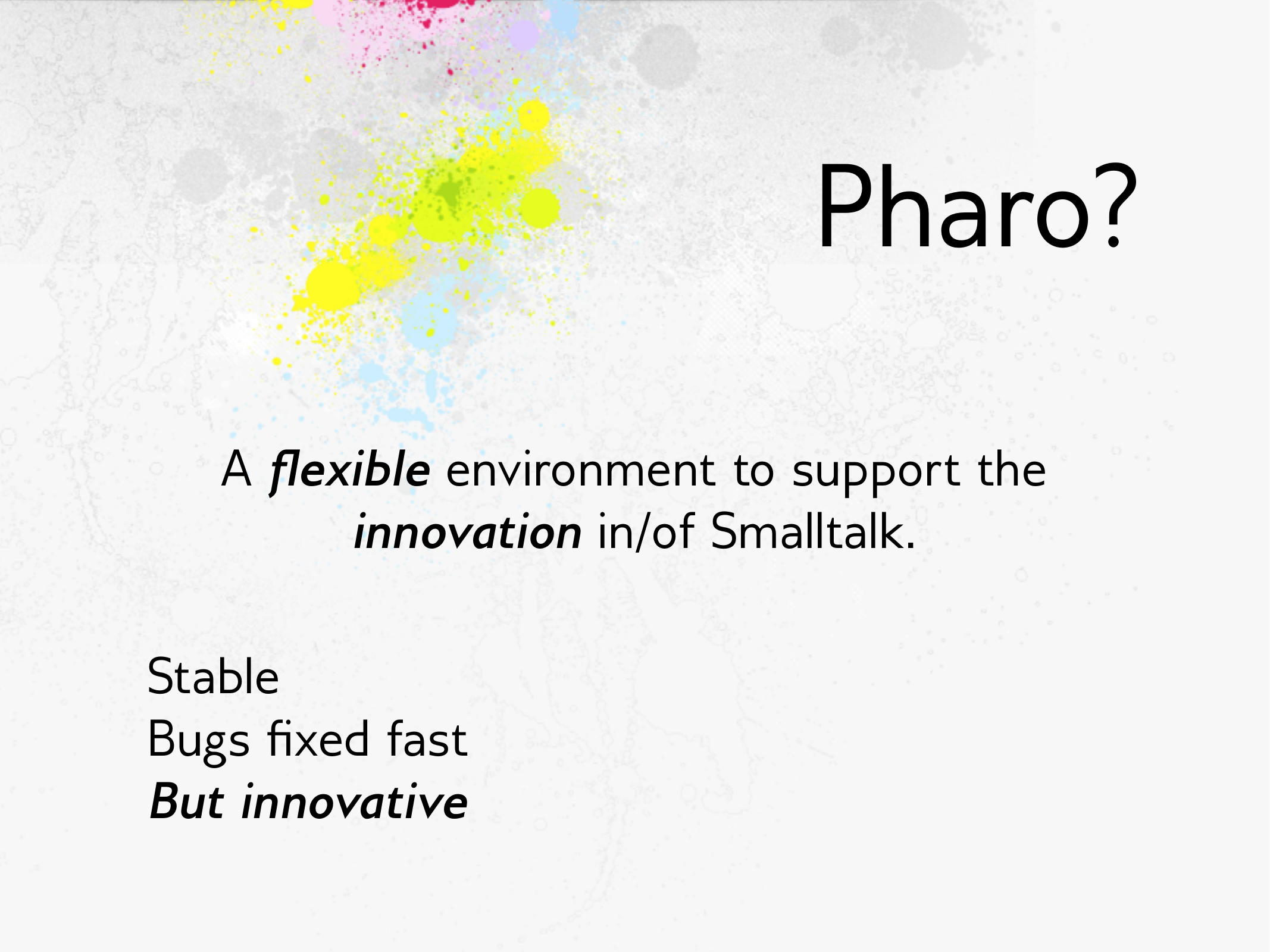

Pharo?
A flexible environment to support the innovation in/of Smalltalk.

Stable
Bugs fixed fast
But innovative